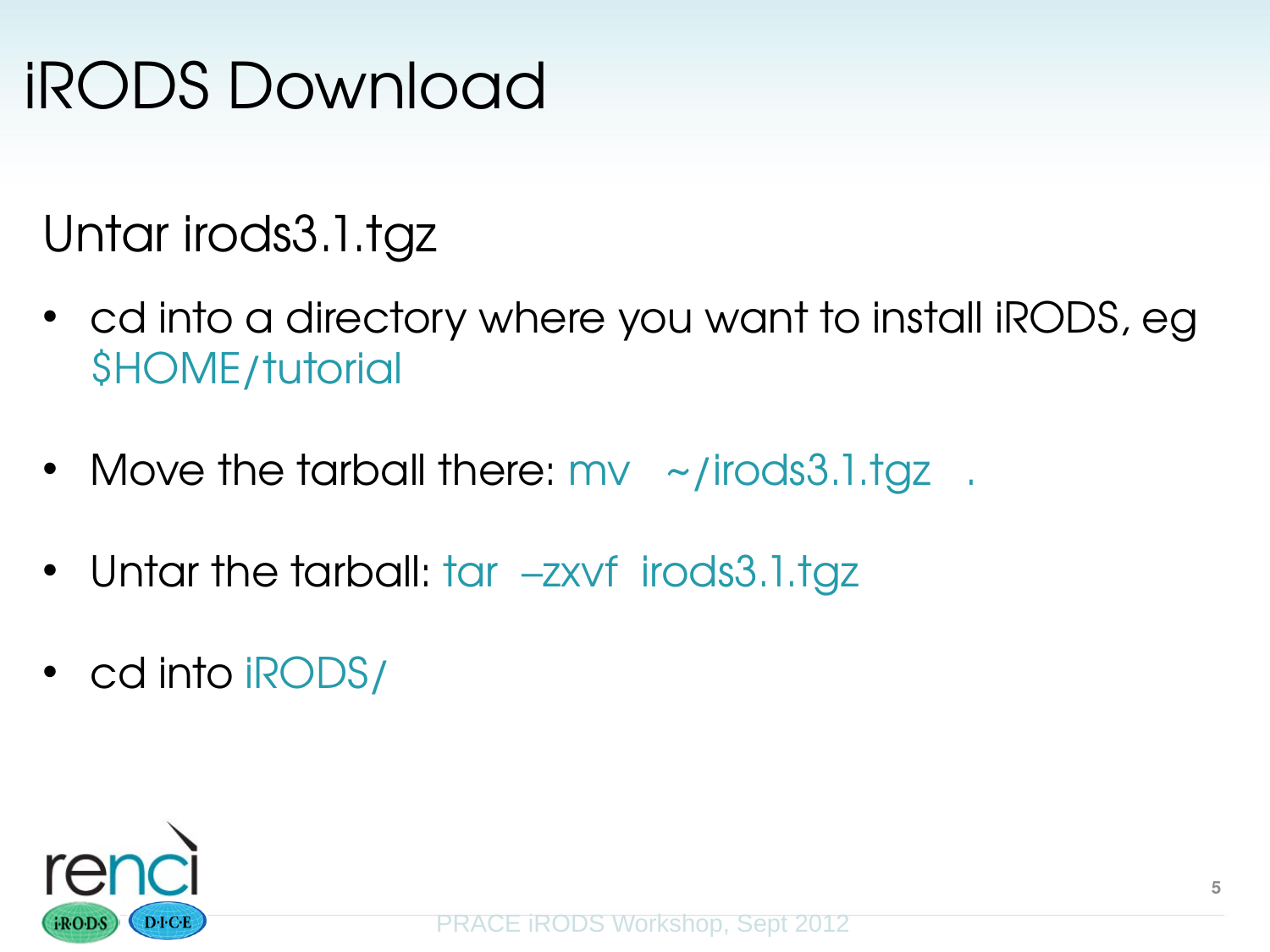

# iRODS Download
Untar irods3.1.tgz
cd into a directory where you want to install iRODS, eg $HOME/tutorial
Move the tarball there: mv   ~/irods3.1.tgz   .
Untar the tarball: tar  –zxvf  irods3.1.tgz
cd into iRODS/

5
PRACE iRODS Workshop, Sept 2012